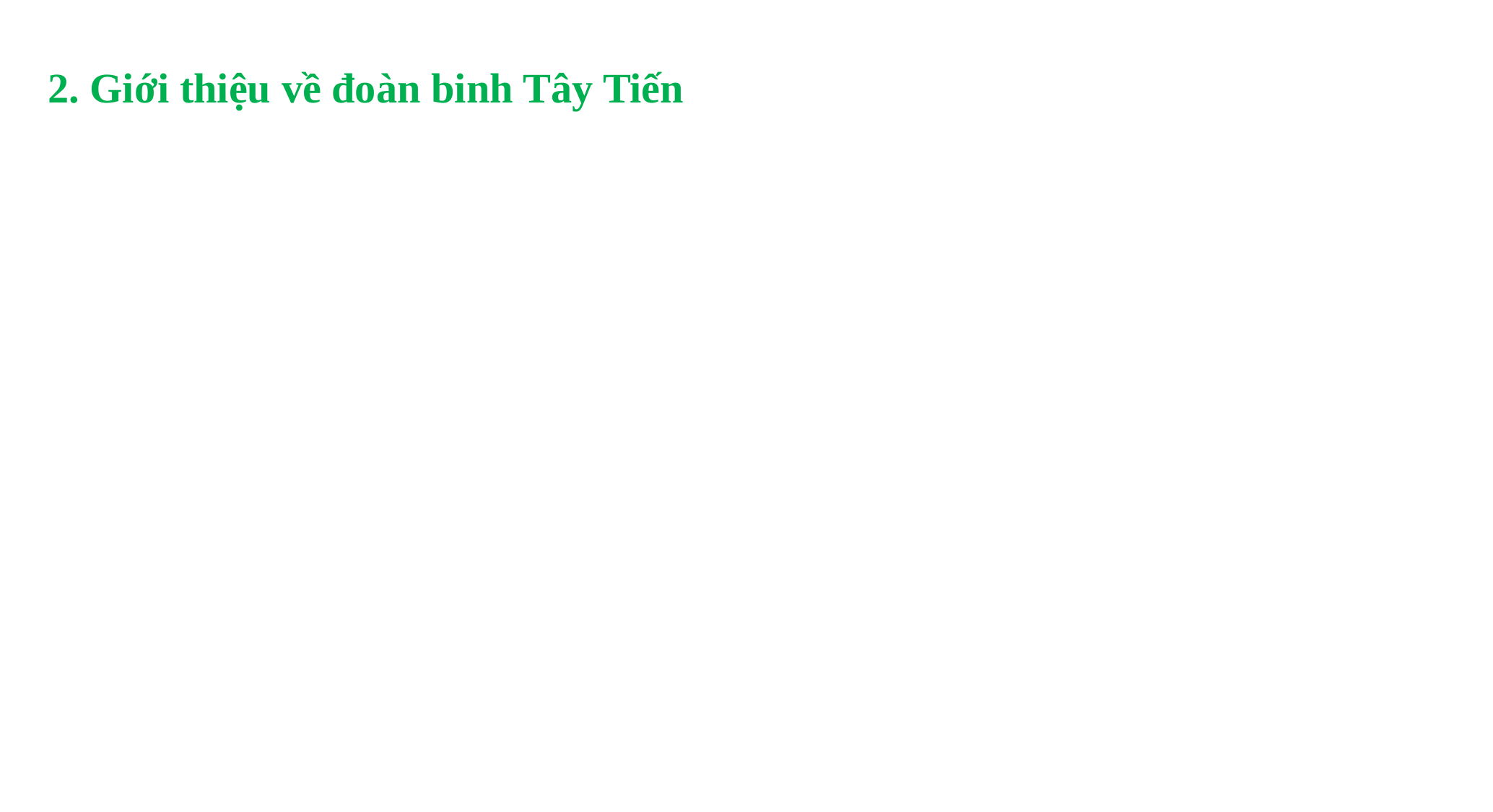

2. Giới thiệu về đoàn binh Tây Tiến